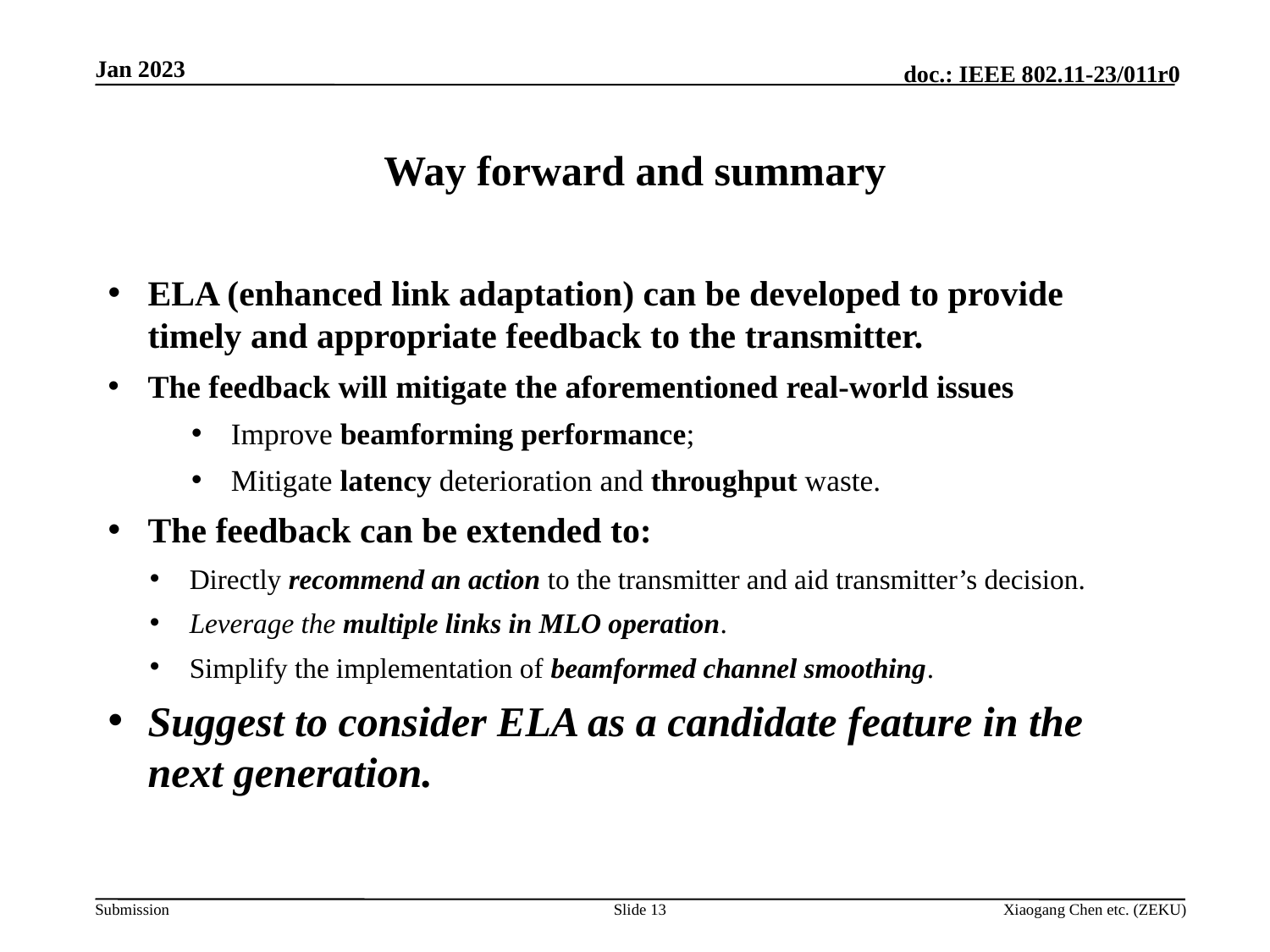

# Way forward and summary
ELA (enhanced link adaptation) can be developed to provide timely and appropriate feedback to the transmitter.
The feedback will mitigate the aforementioned real-world issues
Improve beamforming performance;
Mitigate latency deterioration and throughput waste.
The feedback can be extended to:
Directly recommend an action to the transmitter and aid transmitter’s decision.
Leverage the multiple links in MLO operation.
Simplify the implementation of beamformed channel smoothing.
Suggest to consider ELA as a candidate feature in the next generation.

Slide 13
Xiaogang Chen etc. (ZEKU)